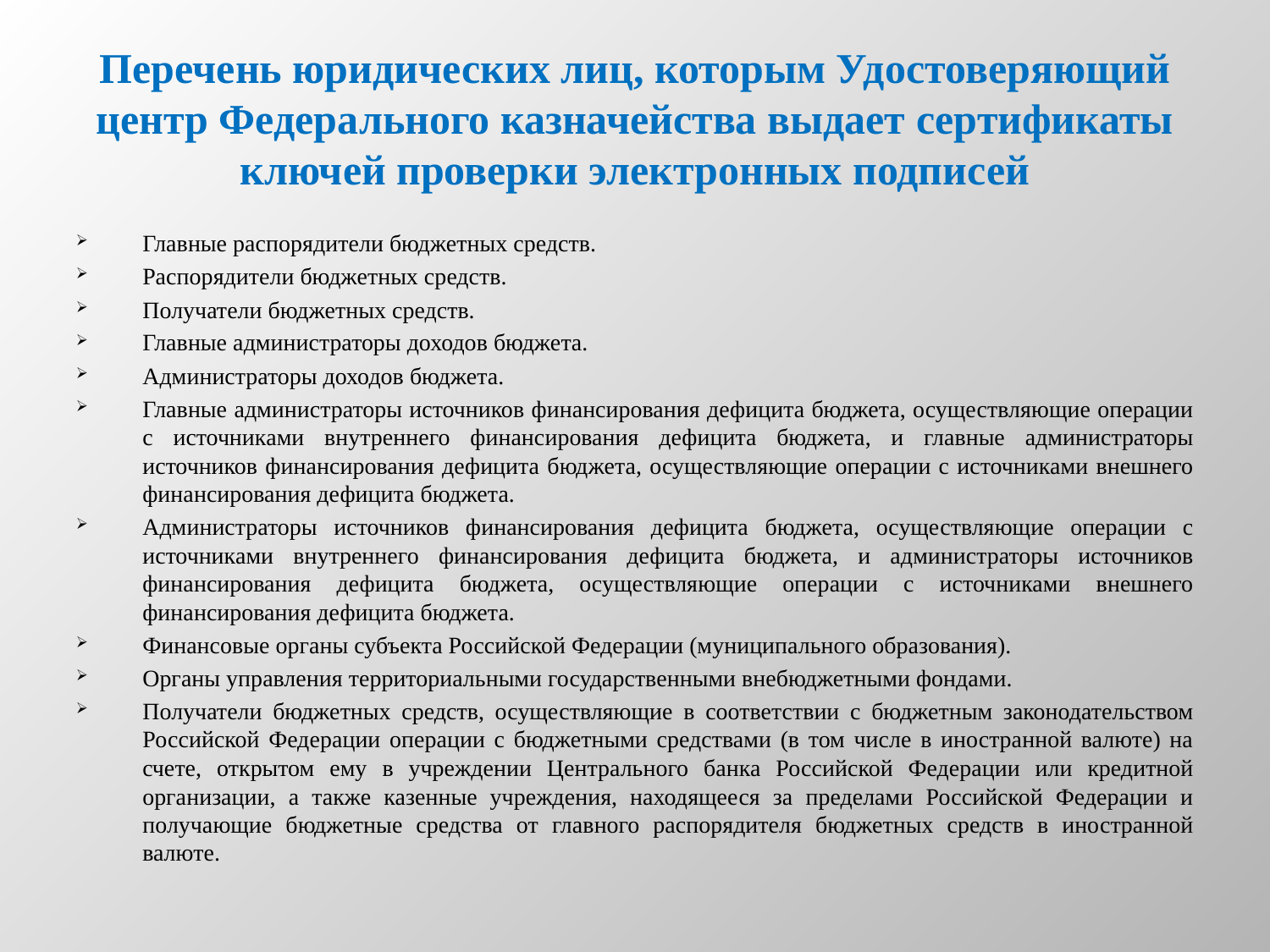

# Перечень юридических лиц, которым Удостоверяющий центр Федерального казначейства выдает сертификаты ключей проверки электронных подписей
Главные распорядители бюджетных средств.
Распорядители бюджетных средств.
Получатели бюджетных средств.
Главные администраторы доходов бюджета.
Администраторы доходов бюджета.
Главные администраторы источников финансирования дефицита бюджета, осуществляющие операции с источниками внутреннего финансирования дефицита бюджета, и главные администраторы источников финансирования дефицита бюджета, осуществляющие операции с источниками внешнего финансирования дефицита бюджета.
Администраторы источников финансирования дефицита бюджета, осуществляющие операции с источниками внутреннего финансирования дефицита бюджета, и администраторы источников финансирования дефицита бюджета, осуществляющие операции с источниками внешнего финансирования дефицита бюджета.
Финансовые органы субъекта Российской Федерации (муниципального образования).
Органы управления территориальными государственными внебюджетными фондами.
Получатели бюджетных средств, осуществляющие в соответствии с бюджетным законодательством Российской Федерации операции с бюджетными средствами (в том числе в иностранной валюте) на счете, открытом ему в учреждении Центрального банка Российской Федерации или кредитной организации, а также казенные учреждения, находящееся за пределами Российской Федерации и получающие бюджетные средства от главного распорядителя бюджетных средств в иностранной валюте.